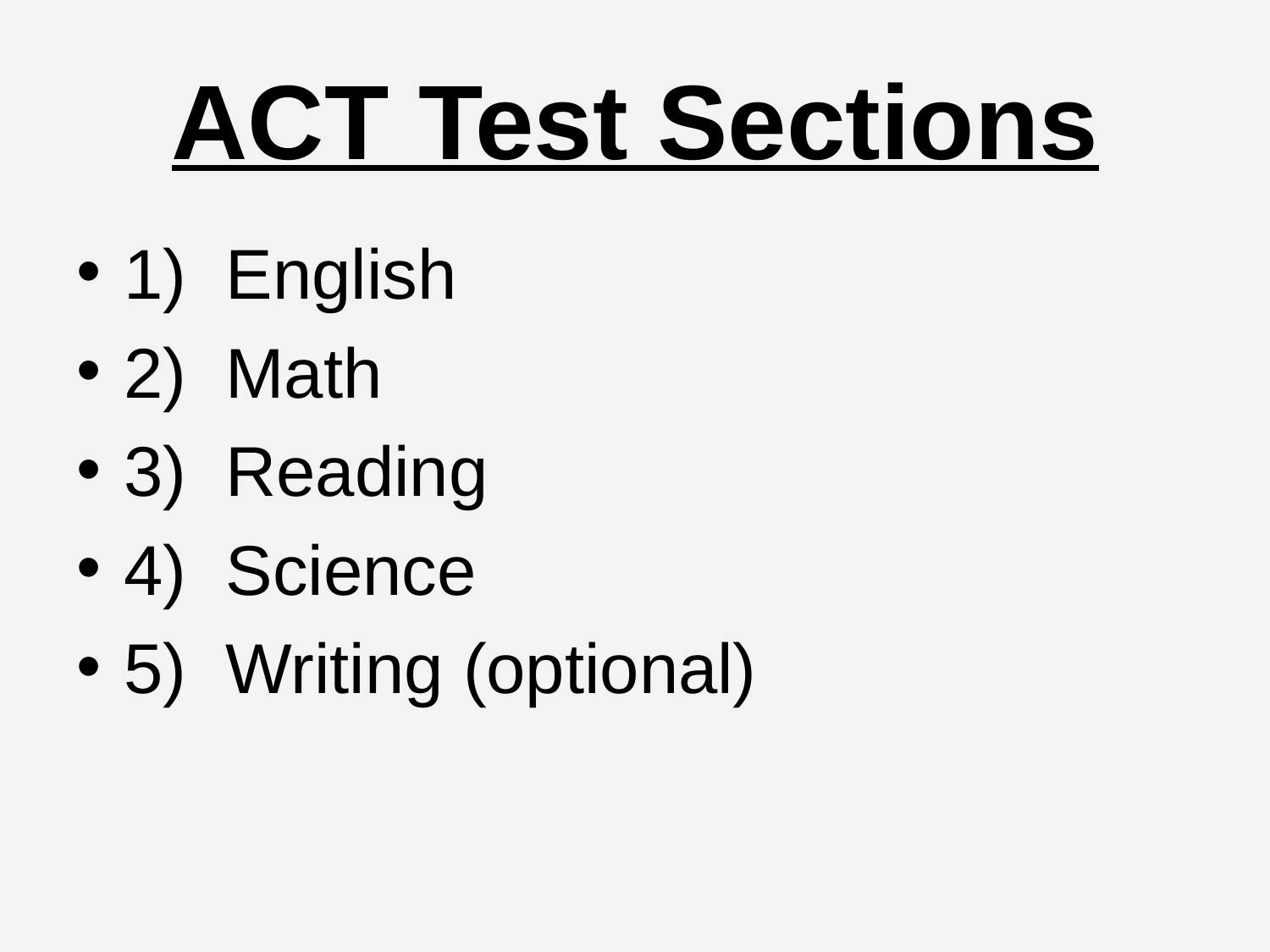

# ACT Test Sections
1)  English
2)  Math
3)  Reading
4)  Science
5)  Writing (optional)